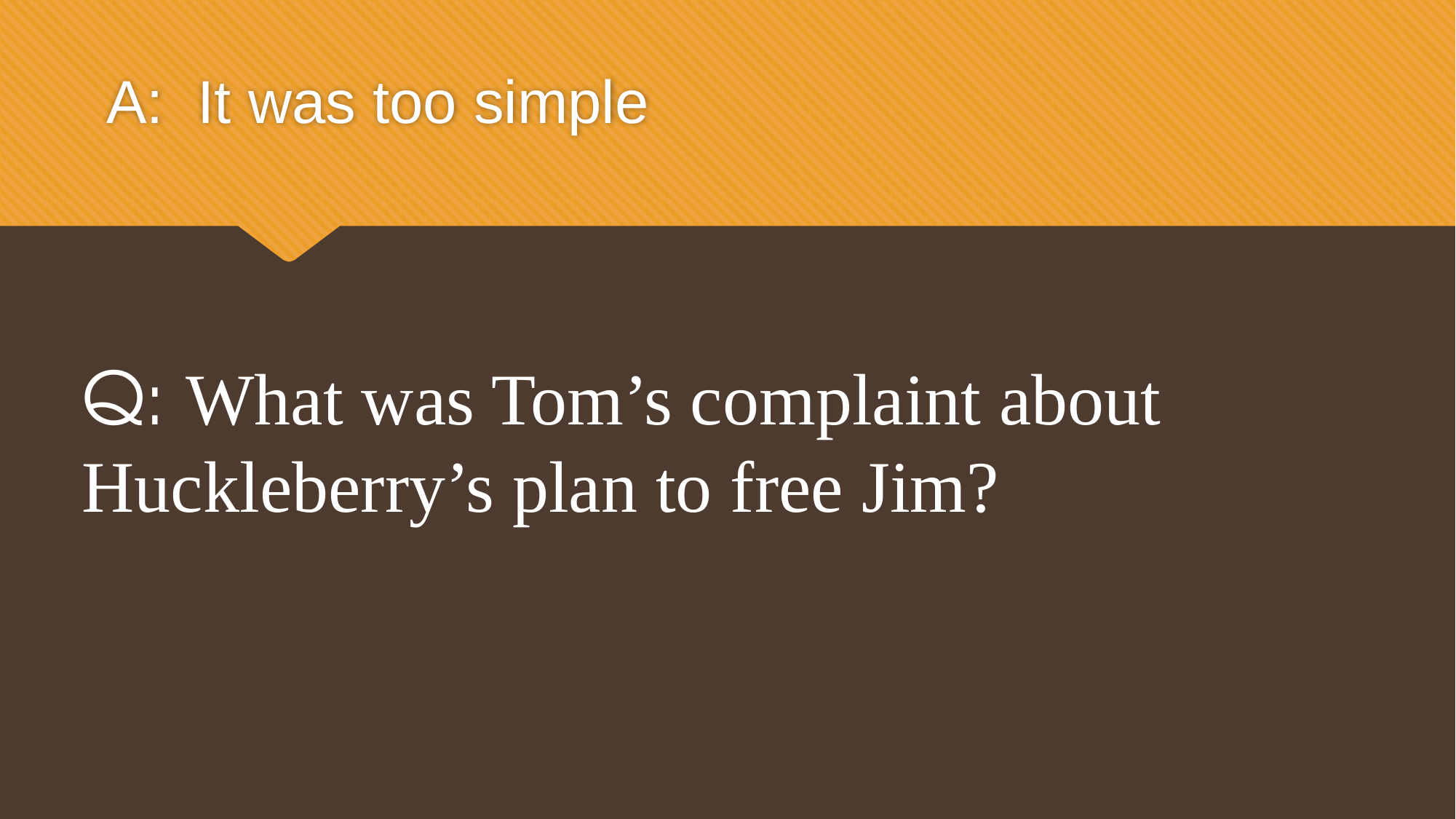

A:  It was too simple
Q: What was Tom’s complaint about Huckleberry’s plan to free Jim?